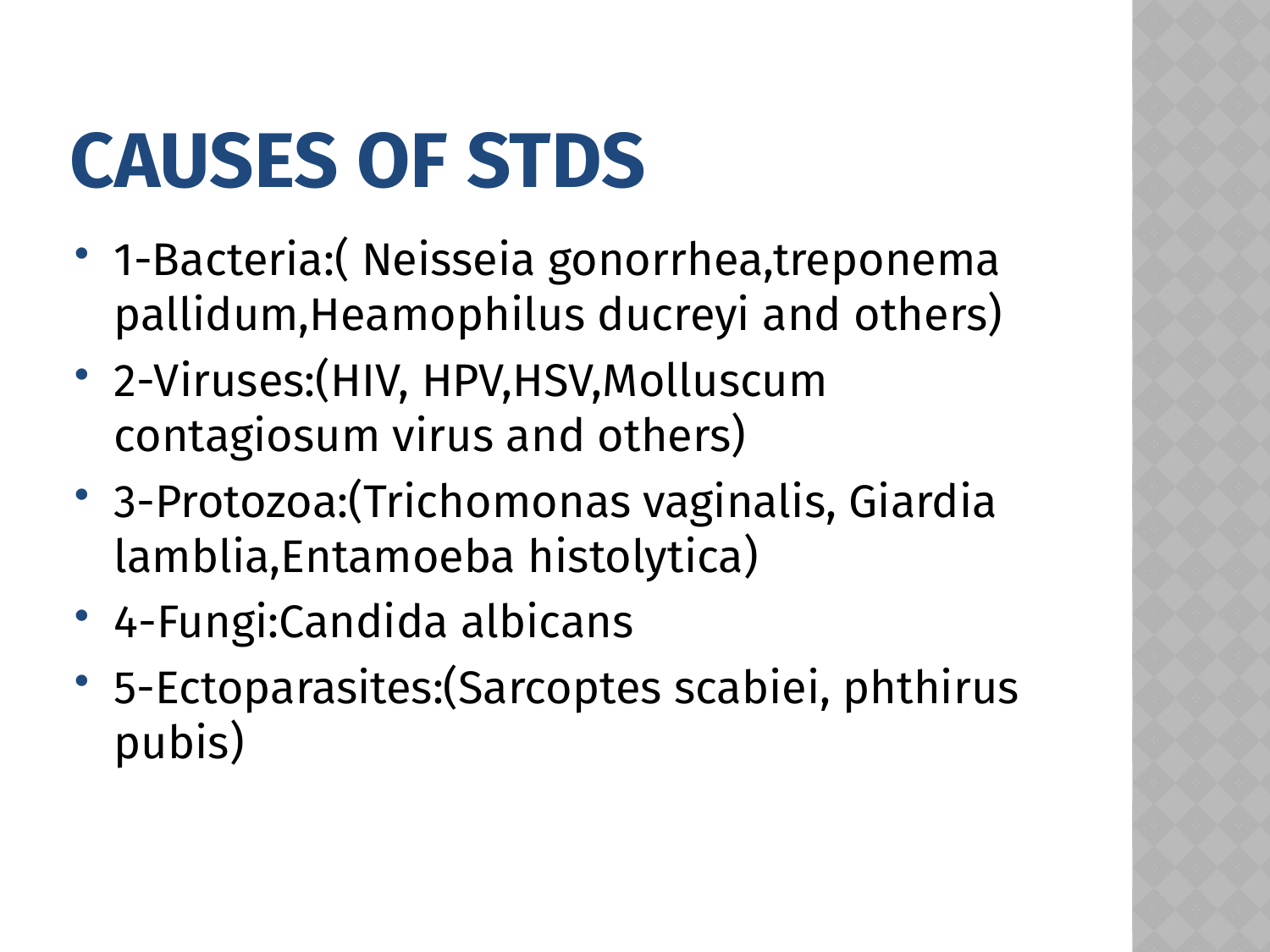

# Causes of STDs
1-Bacteria:( Neisseia gonorrhea,treponema pallidum,Heamophilus ducreyi and others)
2-Viruses:(HIV, HPV,HSV,Molluscum contagiosum virus and others)
3-Protozoa:(Trichomonas vaginalis, Giardia lamblia,Entamoeba histolytica)
4-Fungi:Candida albicans
5-Ectoparasites:(Sarcoptes scabiei, phthirus pubis)